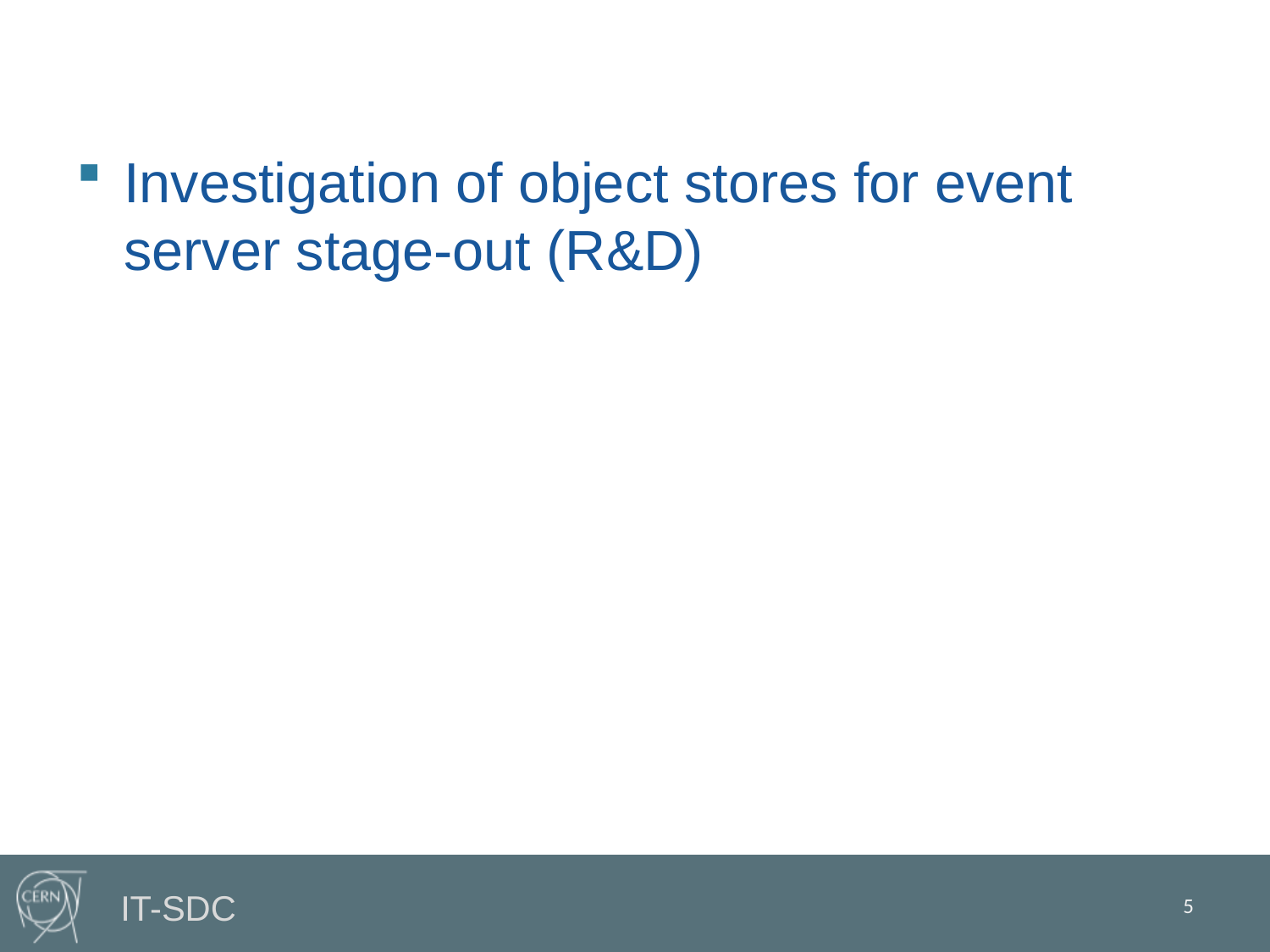

Investigation of object stores for event server stage-out (R&D)

5